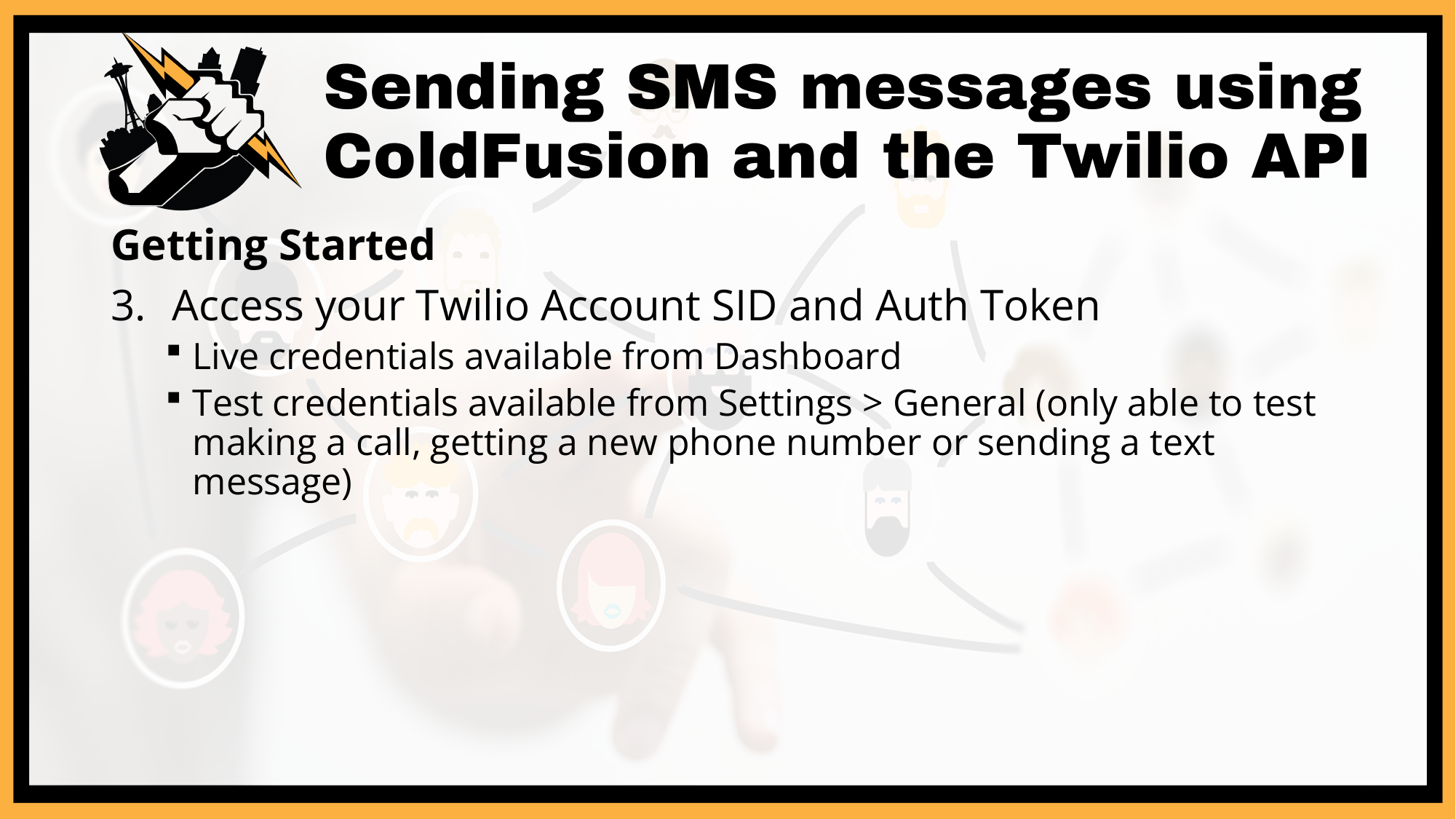

# Sending SMS messages using ColdFusion and the Twilio API
Getting Started
Access your Twilio Account SID and Auth Token
Live credentials available from Dashboard
Test credentials available from Settings > General (only able to test making a call, getting a new phone number or sending a text message)